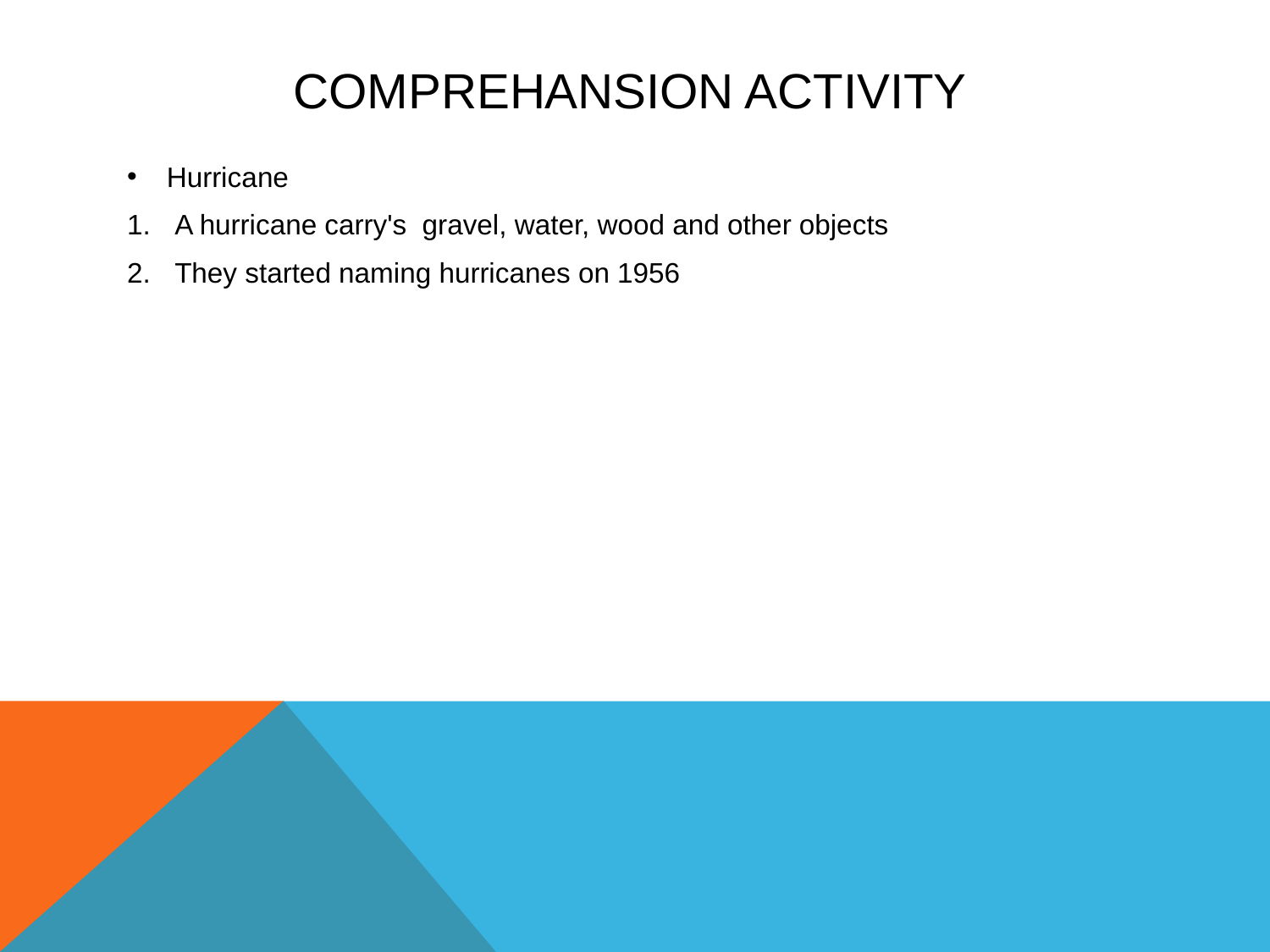

# COMPREHANSION ACTIVITY
Hurricane
A hurricane carry's  gravel, water, wood and other objects
They started naming hurricanes on 1956